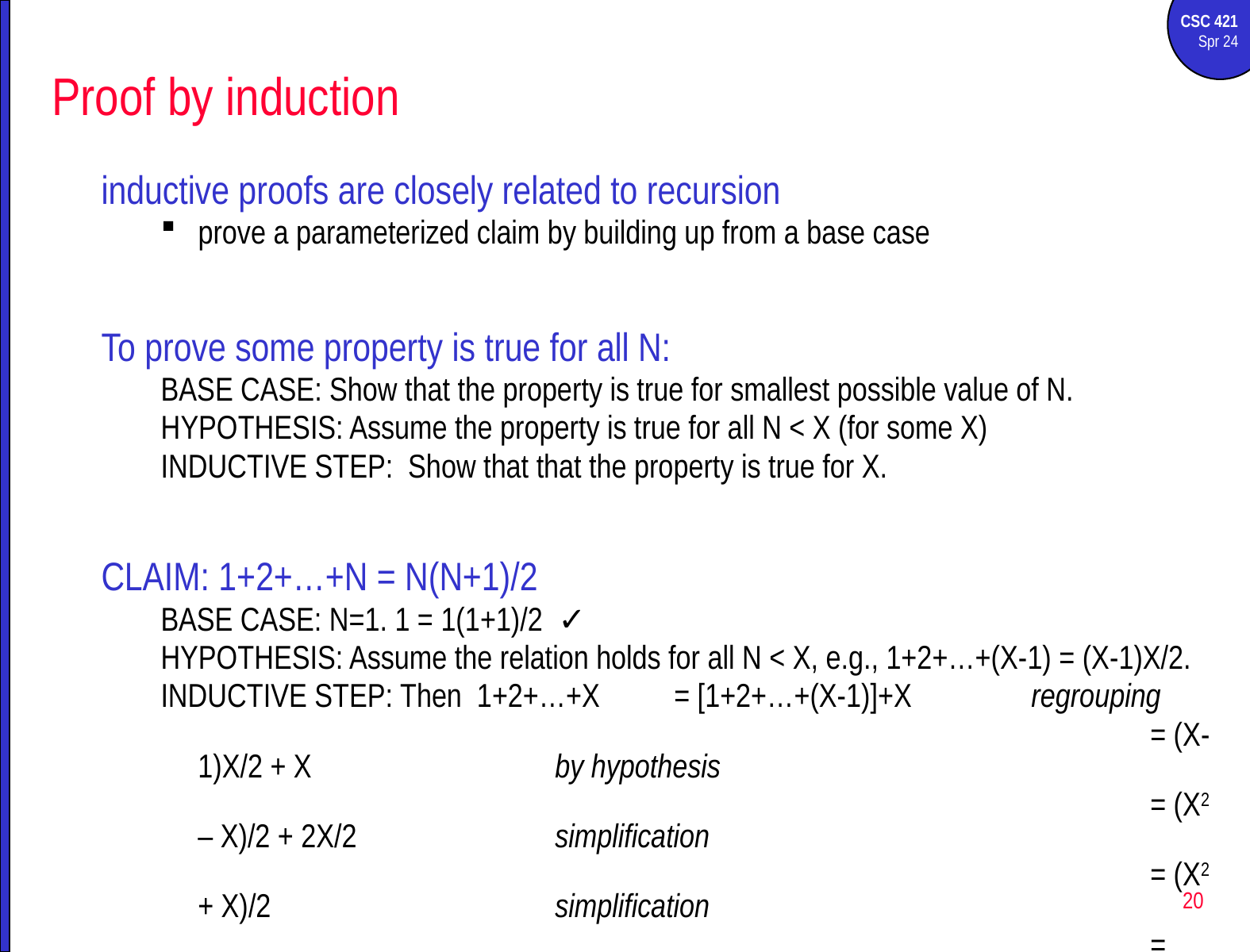

# Proof by induction
inductive proofs are closely related to recursion
prove a parameterized claim by building up from a base case

To prove some property is true for all N:
BASE CASE: Show that the property is true for smallest possible value of N.
HYPOTHESIS: Assume the property is true for all N < X (for some X)
INDUCTIVE STEP:  Show that that the property is true for X.

CLAIM: 1+2+…+N = N(N+1)/2
BASE CASE: N=1. 1 = 1(1+1)/2  ✓
HYPOTHESIS: Assume the relation holds for all N < X, e.g., 1+2+…+(X-1) = (X-1)X/2.
INDUCTIVE STEP: Then  1+2+…+X	= [1+2+…+(X-1)]+X 	regrouping
									= (X-1)X/2 + X  		by hypothesis
									= (X2 – X)/2 + 2X/2		simplification
									= (X2 + X)/2 			simplification
									= X(X+1)/2  ✓

20